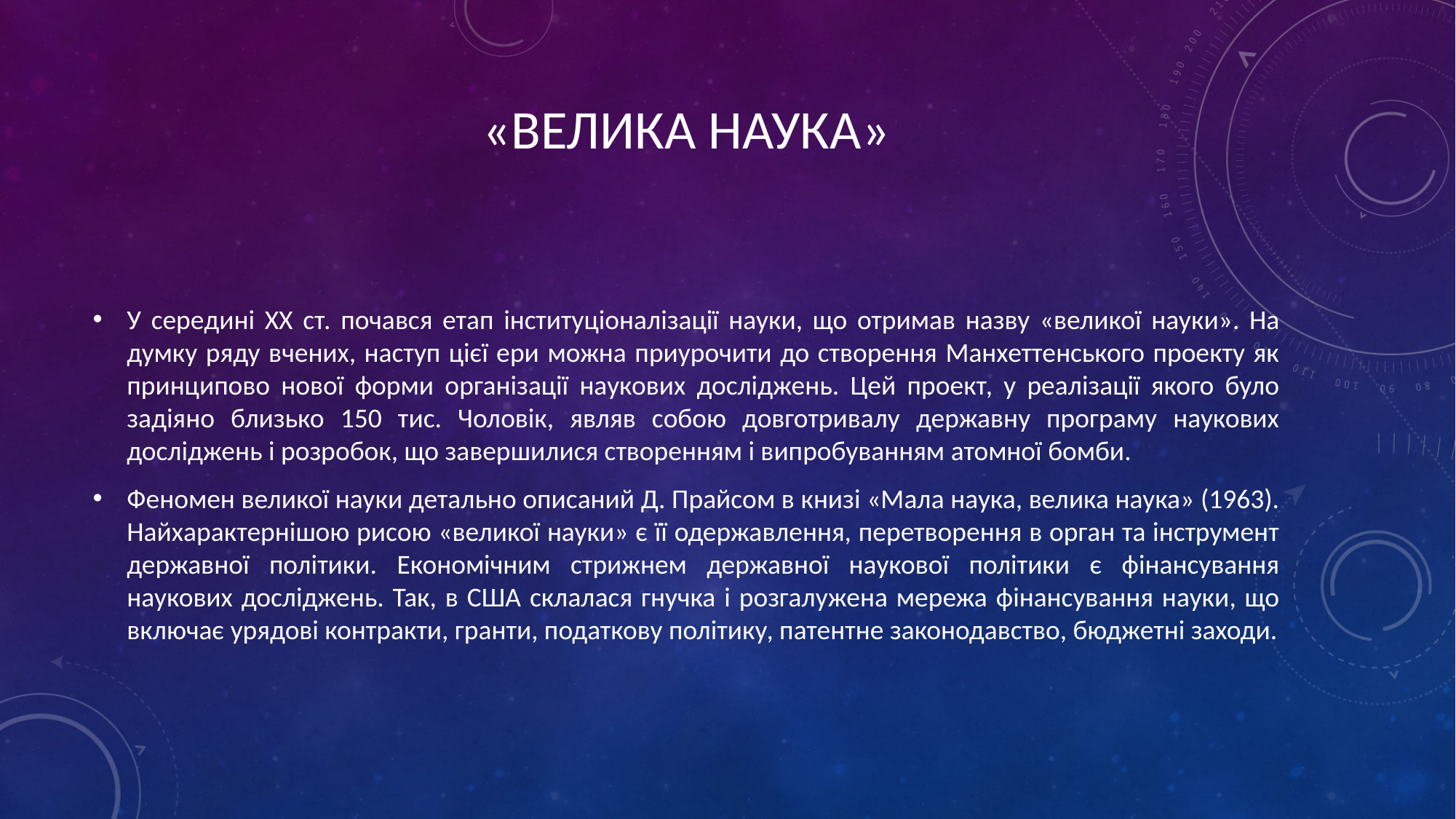

# «Велика наука»
У середині XX ст. почався етап інституціоналізації науки, що отримав назву «великої науки». На думку ряду вчених, наступ цієї ери можна приурочити до створення Манхеттенського проекту як принципово нової форми організації наукових досліджень. Цей проект, у реалізації якого було задіяно близько 150 тис. Чоловік, являв собою довготривалу державну програму наукових досліджень і розробок, що завершилися створенням і випробуванням атомної бомби.
Феномен великої науки детально описаний Д. Прайсом в книзі «Мала наука, велика наука» (1963). Найхарактернішою рисою «великої науки» є її одержавлення, перетворення в орган та інструмент державної політики. Економічним стрижнем державної наукової політики є фінансування наукових досліджень. Так, в США склалася гнучка і розгалужена мережа фінансування науки, що включає урядові контракти, гранти, податкову політику, патентне законодавство, бюджетні заходи.